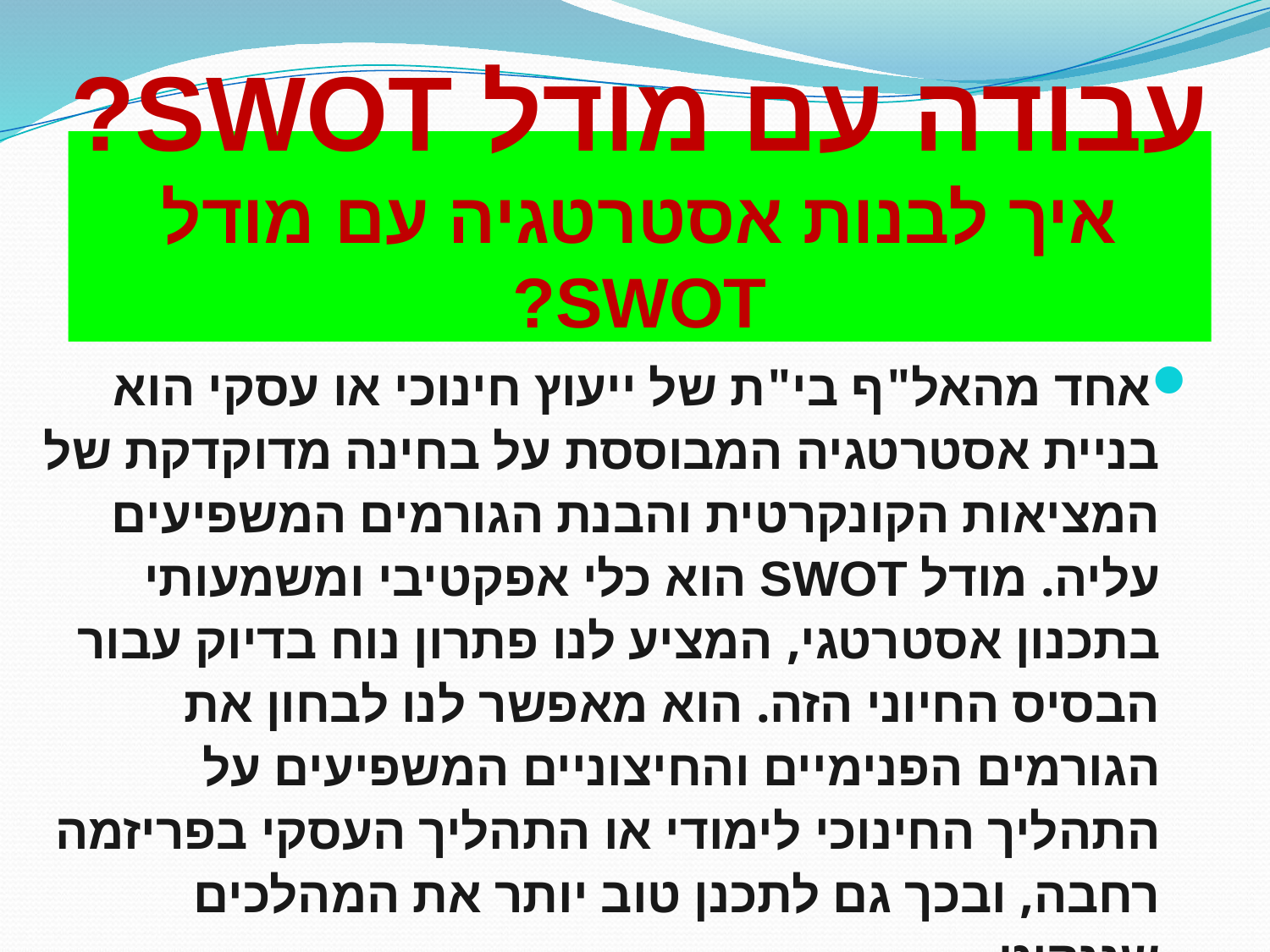

# עבודה עם מודל SWOT? איך לבנות אסטרטגיה עם מודל SWOT?
אחד מהאל"ף בי"ת של ייעוץ חינוכי או עסקי הוא בניית אסטרטגיה המבוססת על בחינה מדוקדקת של המציאות הקונקרטית והבנת הגורמים המשפיעים עליה. מודל SWOT הוא כלי אפקטיבי ומשמעותי בתכנון אסטרטגי, המציע לנו פתרון נוח בדיוק עבור הבסיס החיוני הזה. הוא מאפשר לנו לבחון את הגורמים הפנימיים והחיצוניים המשפיעים על התהליך החינוכי לימודי או התהליך העסקי בפריזמה רחבה, ובכך גם לתכנן טוב יותר את המהלכים שננקוט.